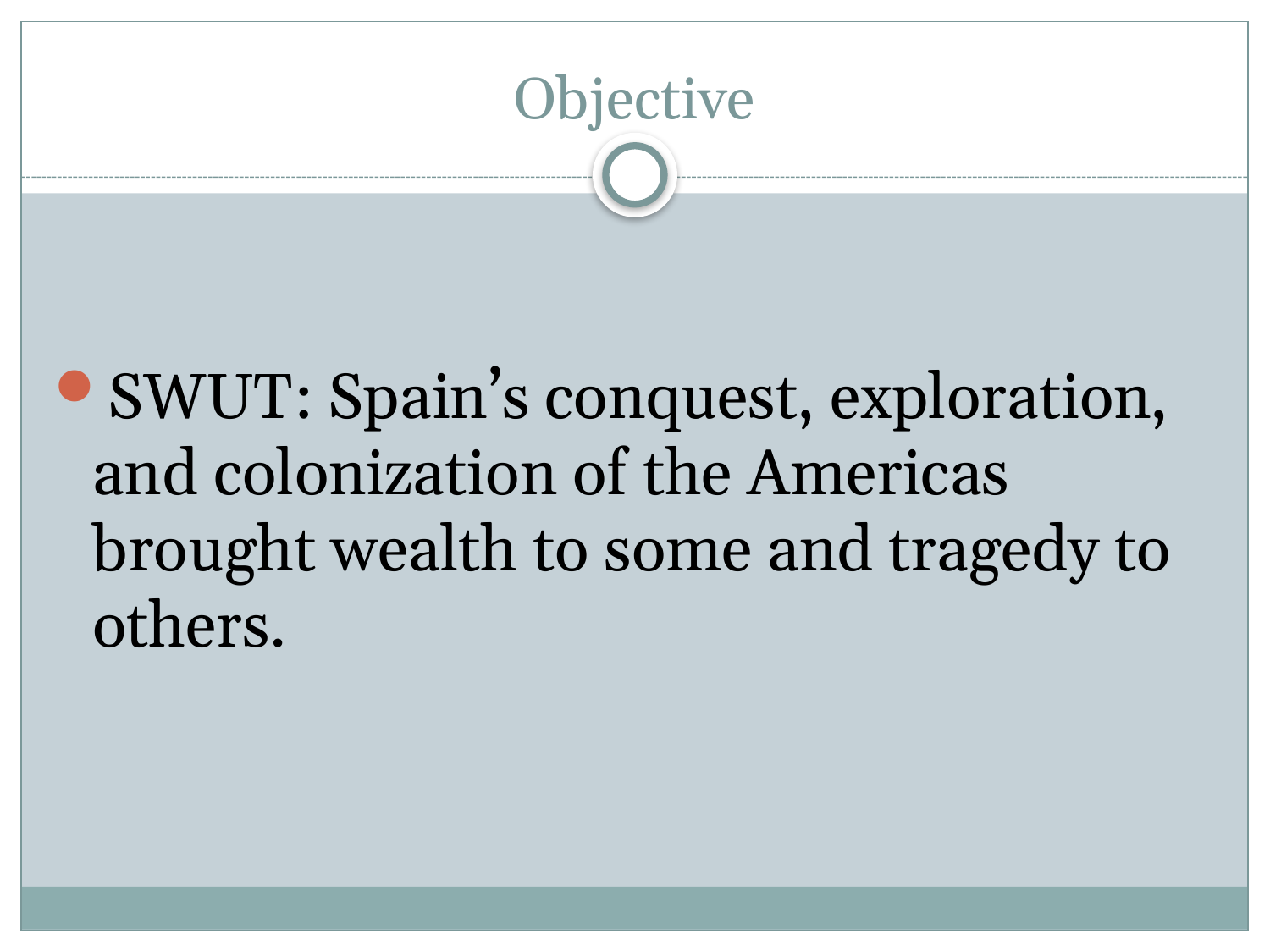

# Objective
SWUT: Spain’s conquest, exploration, and colonization of the Americas brought wealth to some and tragedy to others.